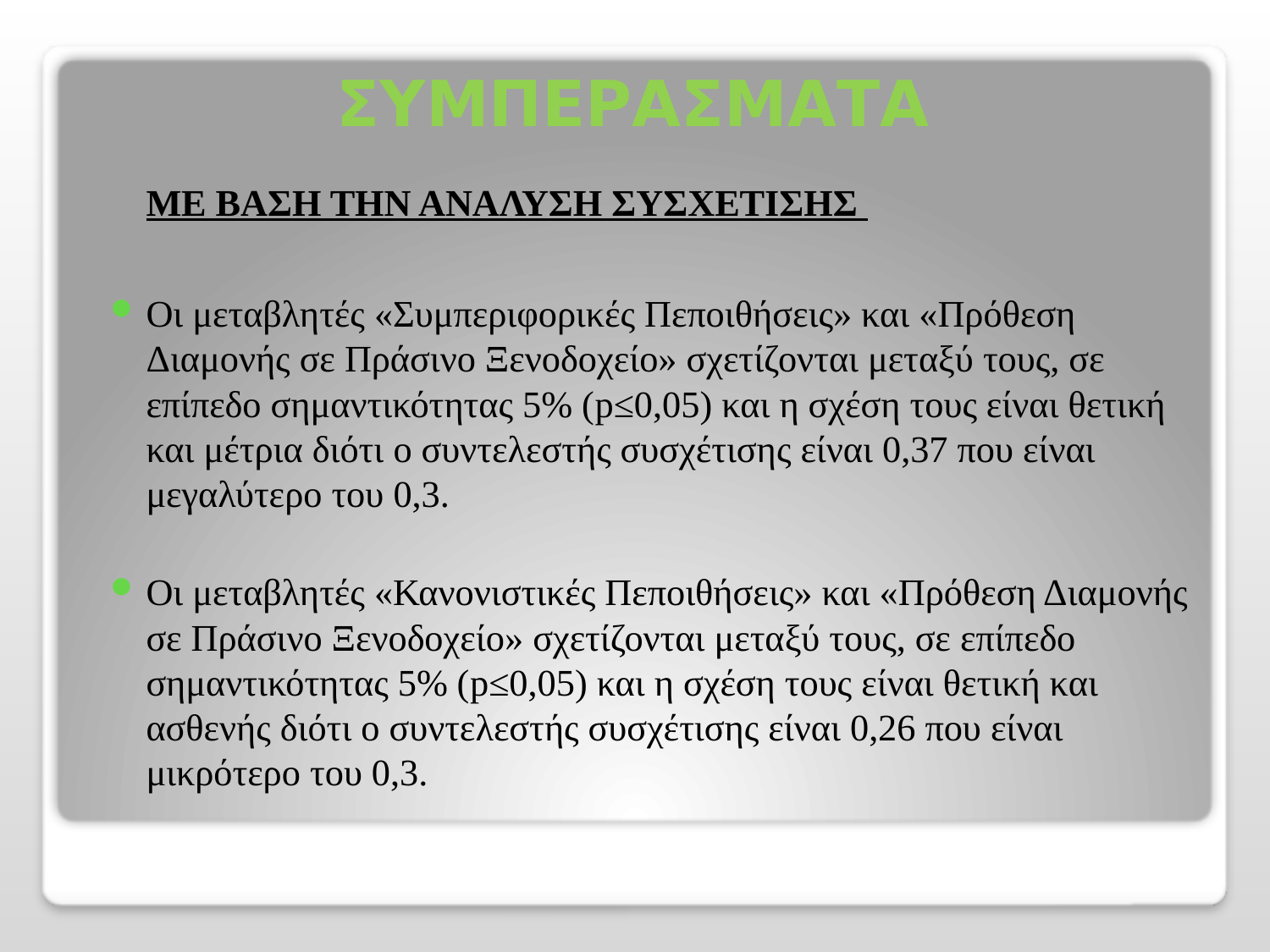

# ΣΥΜΠΕΡΑΣΜΑΤΑ
	ΜΕ ΒΑΣΗ ΤΗΝ ΑΝΑΛΥΣΗ ΣΥΣΧΕΤΙΣΗΣ

Οι μεταβλητές «Συμπεριφορικές Πεποιθήσεις» και «Πρόθεση Διαμονής σε Πράσινο Ξενοδοχείο» σχετίζονται μεταξύ τους, σε επίπεδο σημαντικότητας 5% (p≤0,05) και η σχέση τους είναι θετική και μέτρια διότι ο συντελεστής συσχέτισης είναι 0,37 που είναι μεγαλύτερο του 0,3.

Οι μεταβλητές «Κανονιστικές Πεποιθήσεις» και «Πρόθεση Διαμονής σε Πράσινο Ξενοδοχείο» σχετίζονται μεταξύ τους, σε επίπεδο σημαντικότητας 5% (p≤0,05) και η σχέση τους είναι θετική και ασθενής διότι ο συντελεστής συσχέτισης είναι 0,26 που είναι μικρότερο του 0,3.